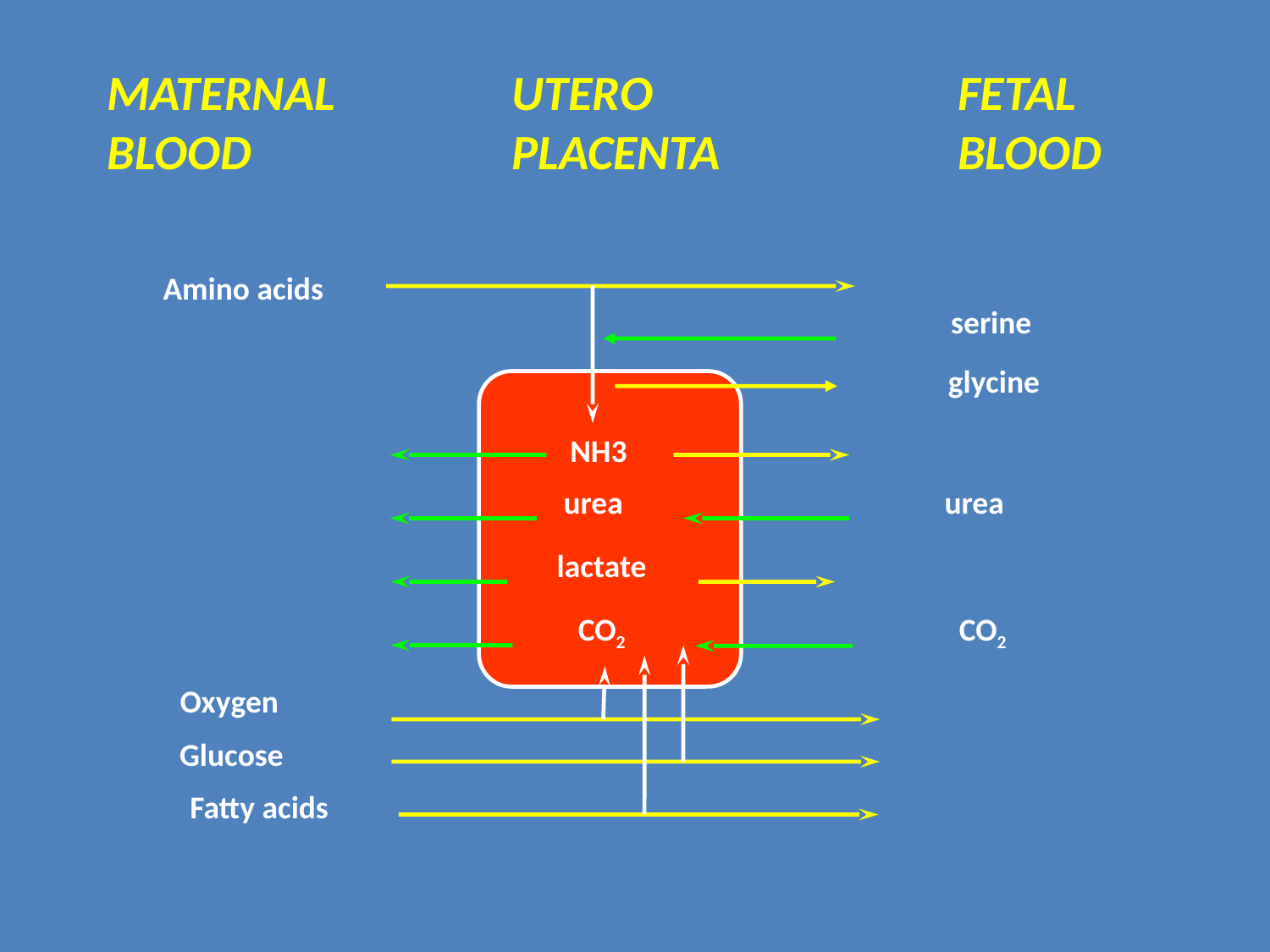

MATERNAL
BLOOD
UTERO
PLACENTA
FETAL
BLOOD
Amino acids

serine

glycine

NH3

urea
urea

lactate

CO2
CO2

Oxygen

Glucose

Fatty acids